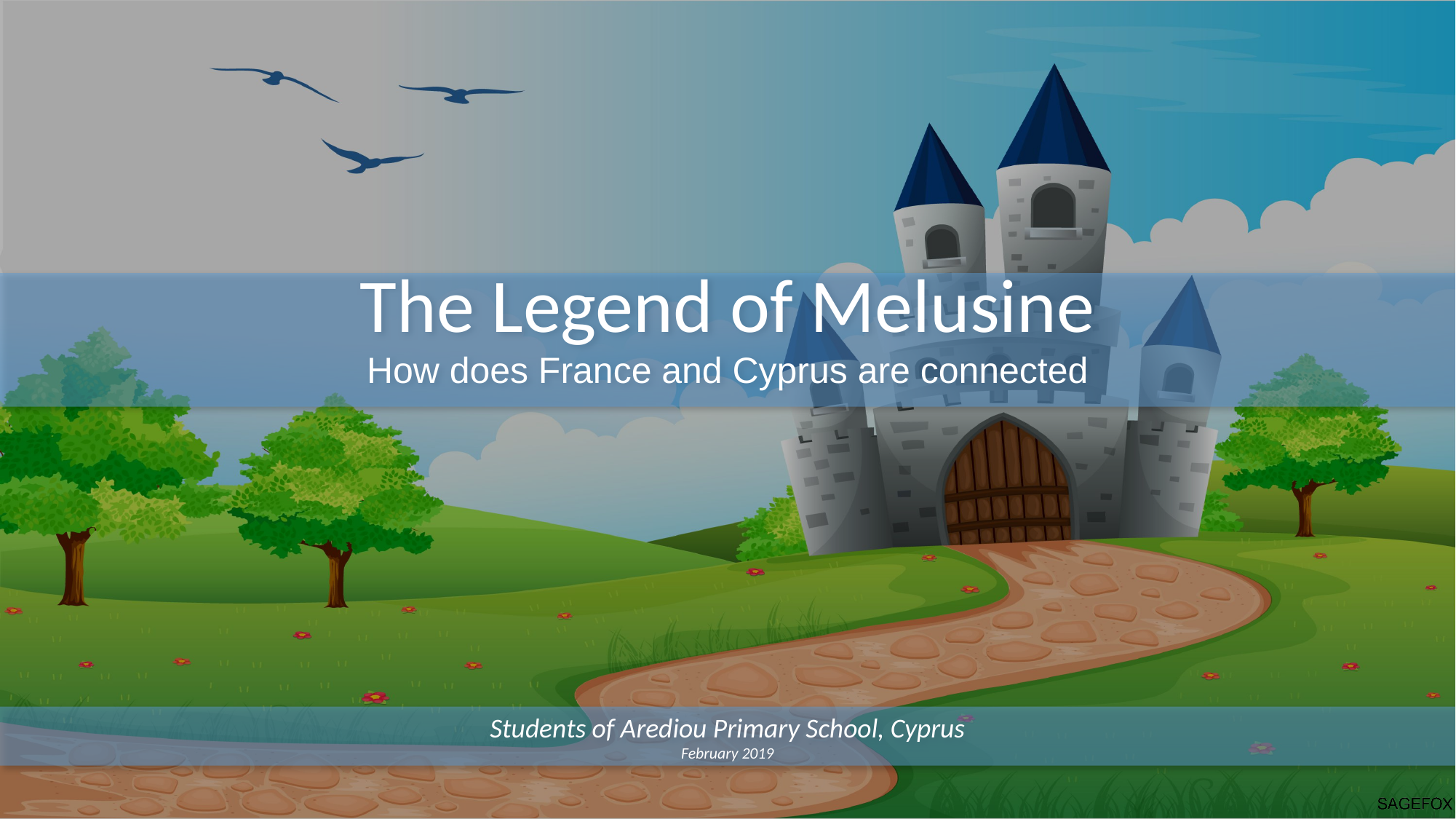

The Legend of Melusine
How does France and Cyprus are connected

Students of Arediou Primary School, Cyprus
February 2019